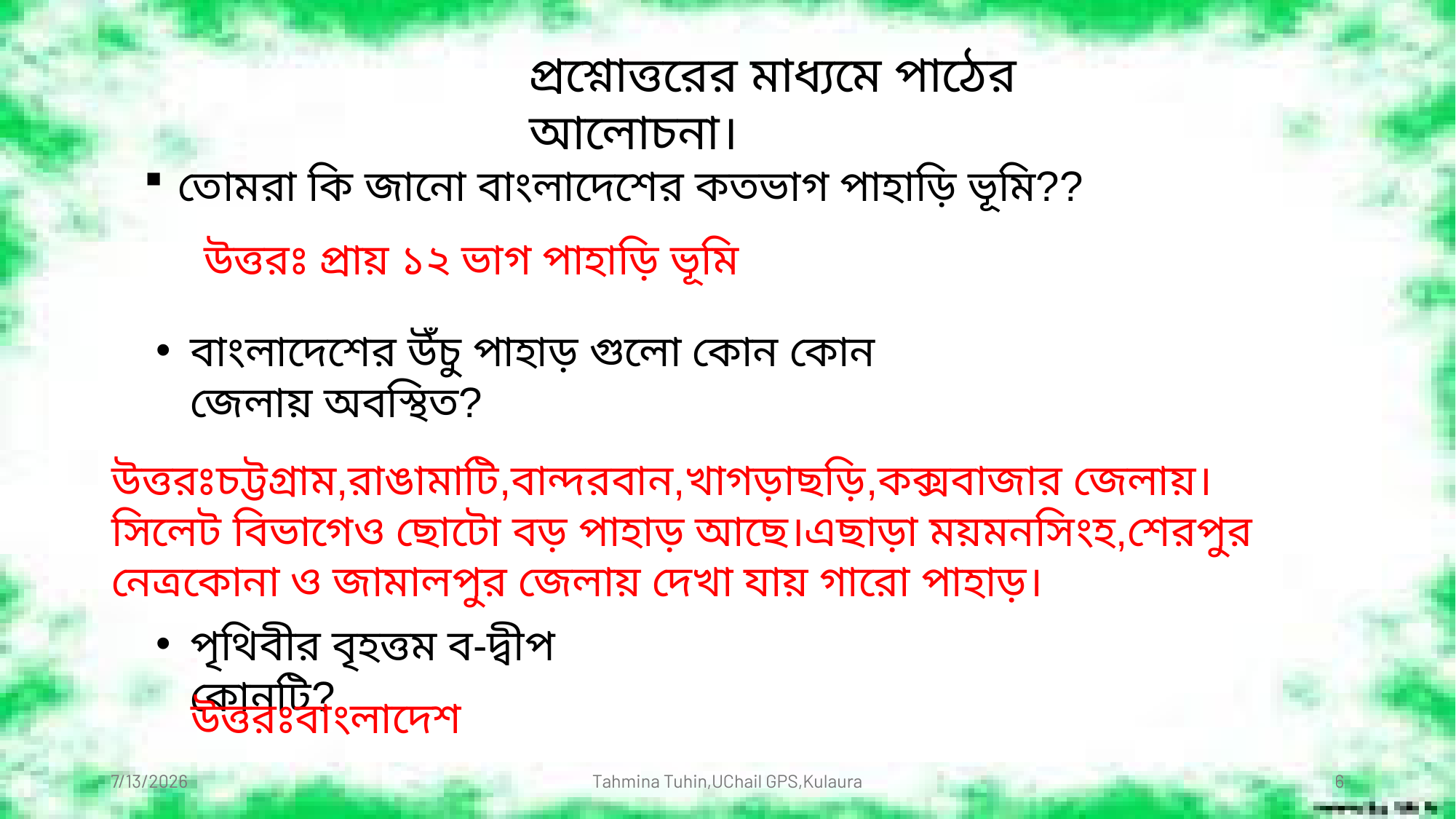

প্রশ্নোত্তরের মাধ্যমে পাঠের আলোচনা।
তোমরা কি জানো বাংলাদেশের কতভাগ পাহাড়ি ভূমি??
উত্তরঃ প্রায় ১২ ভাগ পাহাড়ি ভূমি
বাংলাদেশের উঁচু পাহাড় গুলো কোন কোন জেলায় অবস্থিত?
উত্তরঃচট্টগ্রাম,রাঙামাটি,বান্দরবান,খাগড়াছড়ি,কক্সবাজার জেলায়।সিলেট বিভাগেও ছোটো বড় পাহাড় আছে।এছাড়া ময়মনসিংহ,শেরপুর নেত্রকোনা ও জামালপুর জেলায় দেখা যায় গারো পাহাড়।
পৃথিবীর বৃহত্তম ব-দ্বীপ কোনটি?
উত্তরঃবাংলাদেশ
7/13/2026
Tahmina Tuhin,UChail GPS,Kulaura
6